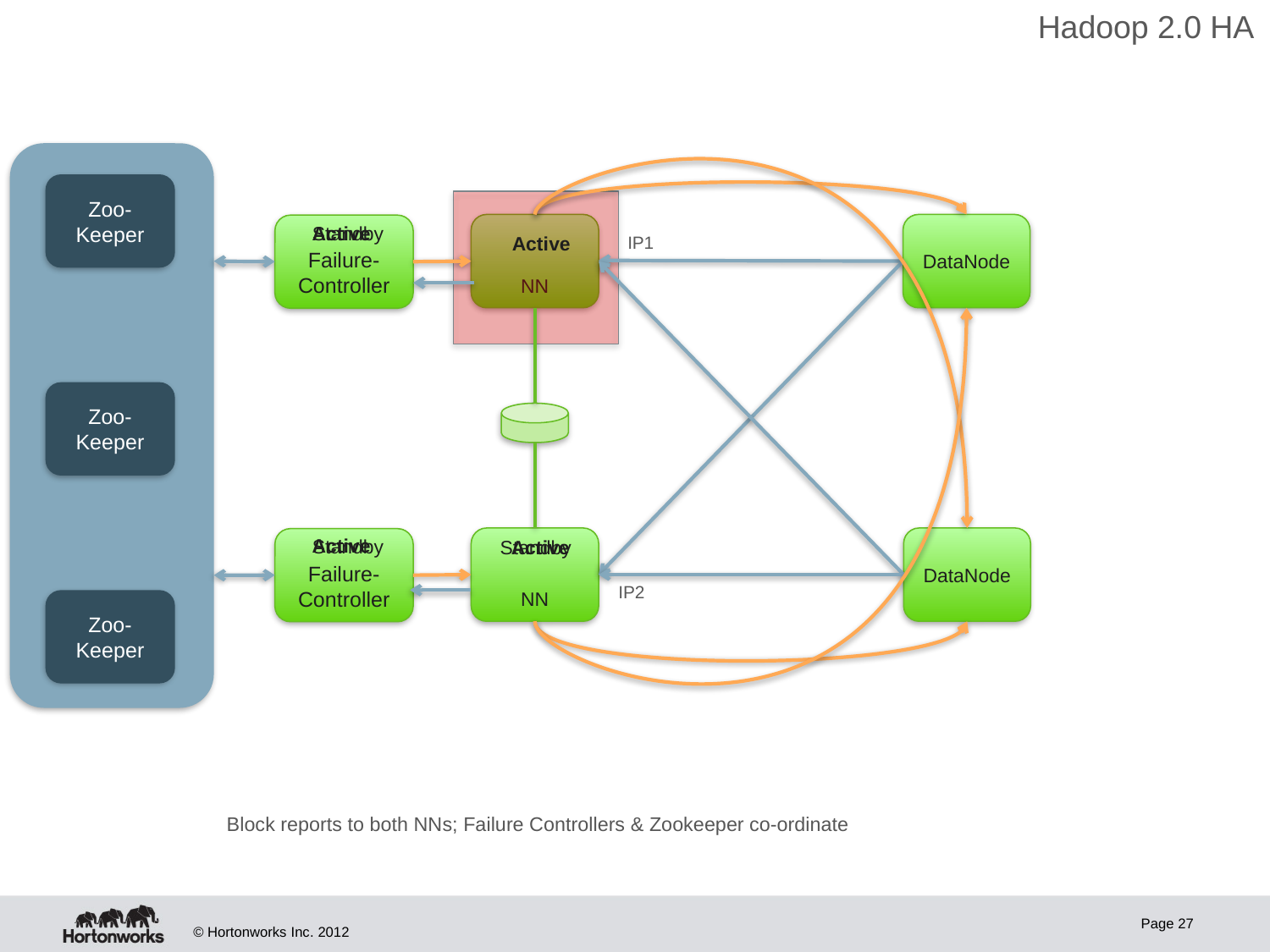

Hadoop 2.0 HA

Zoo-
Keeper

NN
DataNode
Failure-
Controller
Active
Standby
Active
IP1
Zoo-
Keeper

Active
NN
DataNode
Failure-
Controller
Standby
Standby
Active
IP2
Zoo-
Keeper
Block reports to both NNs; Failure Controllers & Zookeeper co-ordinate
Page 27